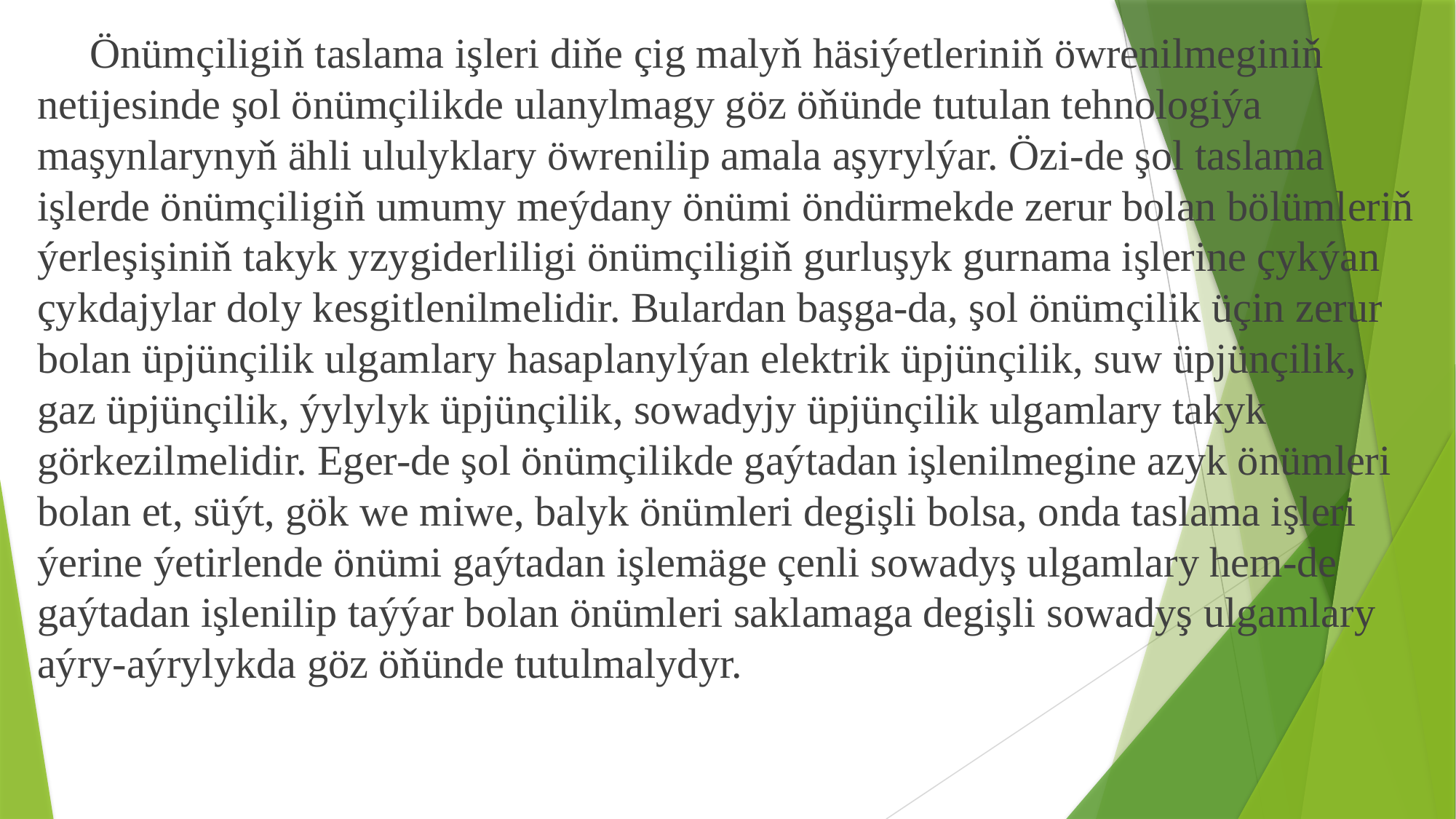

Önümçiligiň taslama işleri diňe çig malyň häsiýetleriniň öwrenilmeginiň netijesinde şol önümçilikde ulanylmagy göz öňünde tutulan tehnologiýa maşynlarynyň ähli ululyklary öwrenilip amala aşyrylýar. Özi-de şol taslama işlerde önümçiligiň umumy meýdany önümi öndürmekde zerur bolan bölümleriň ýerleşişiniň takyk yzygiderliligi önümçiligiň gurluşyk gurnama işlerine çykýan çykdajylar doly kesgitlenilmelidir. Bulardan başga-da, şol önümçilik üçin zerur bolan üpjünçilik ulgamlary hasaplanylýan elektrik üpjünçilik, suw üpjünçilik, gaz üpjünçilik, ýylylyk üpjünçilik, sowadyjy üpjünçilik ulgamlary takyk görkezilmelidir. Eger-de şol önümçilikde gaýtadan işlenilmegine azyk önümleri bolan et, süýt, gök we miwe, balyk önümleri degişli bolsa, onda taslama işleri ýerine ýetirlende önümi gaýtadan işlemäge çenli sowadyş ulgamlary hem-de gaýtadan işlenilip taýýar bolan önümleri saklamaga degişli sowadyş ulgamlary aýry-aýrylykda göz öňünde tutulmalydyr.